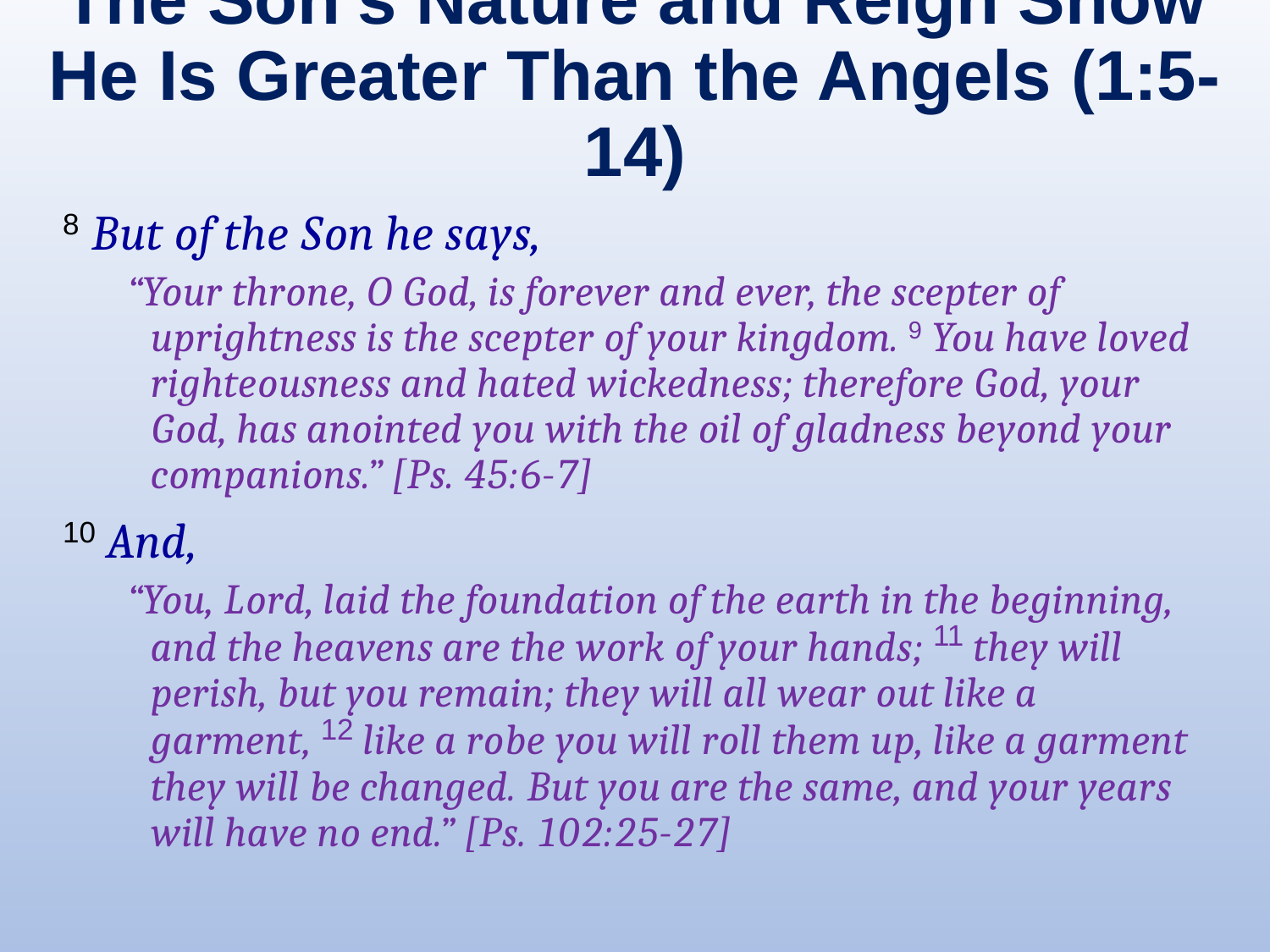

# The Son’s Nature and Reign Show He Is Greater Than the Angels (1:5-14)
8 But of the Son he says,
“Your throne, O God, is forever and ever, the scepter of uprightness is the scepter of your kingdom. 9 You have loved righteousness and hated wickedness; therefore God, your God, has anointed you with the oil of gladness beyond your companions.” [Ps. 45:6-7]
10 And,
“You, Lord, laid the foundation of the earth in the beginning, and the heavens are the work of your hands; 11 they will perish, but you remain; they will all wear out like a garment, 12 like a robe you will roll them up, like a garment they will be changed. But you are the same, and your years will have no end.” [Ps. 102:25-27]